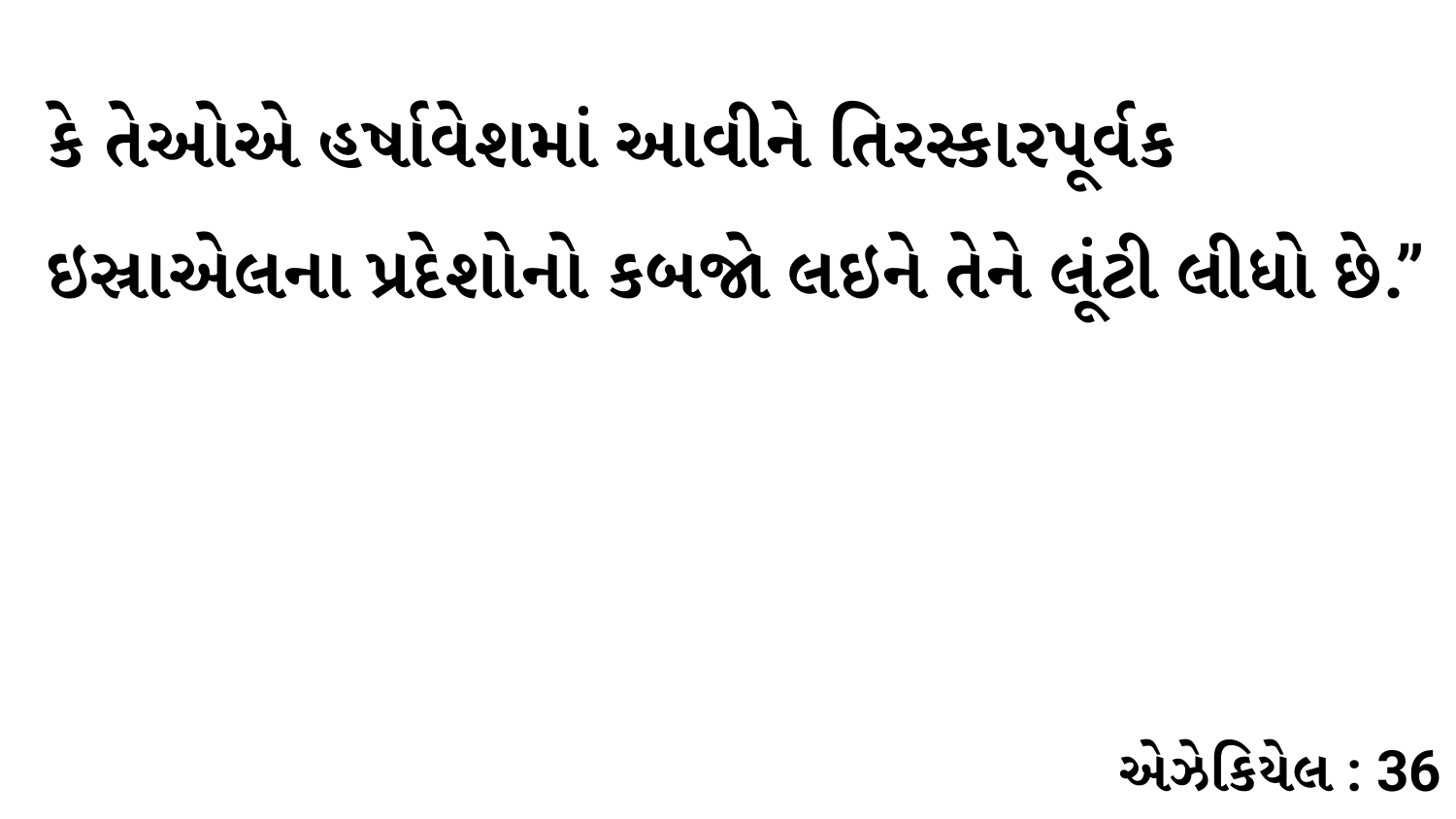

કે તેઓએ હર્ષાવેશમાં આવીને તિરસ્કારપૂર્વક ઇસ્રાએલના પ્રદેશોનો કબજો લઇને તેને લૂંટી લીધો છે.”
એઝેકિયેલ : 36